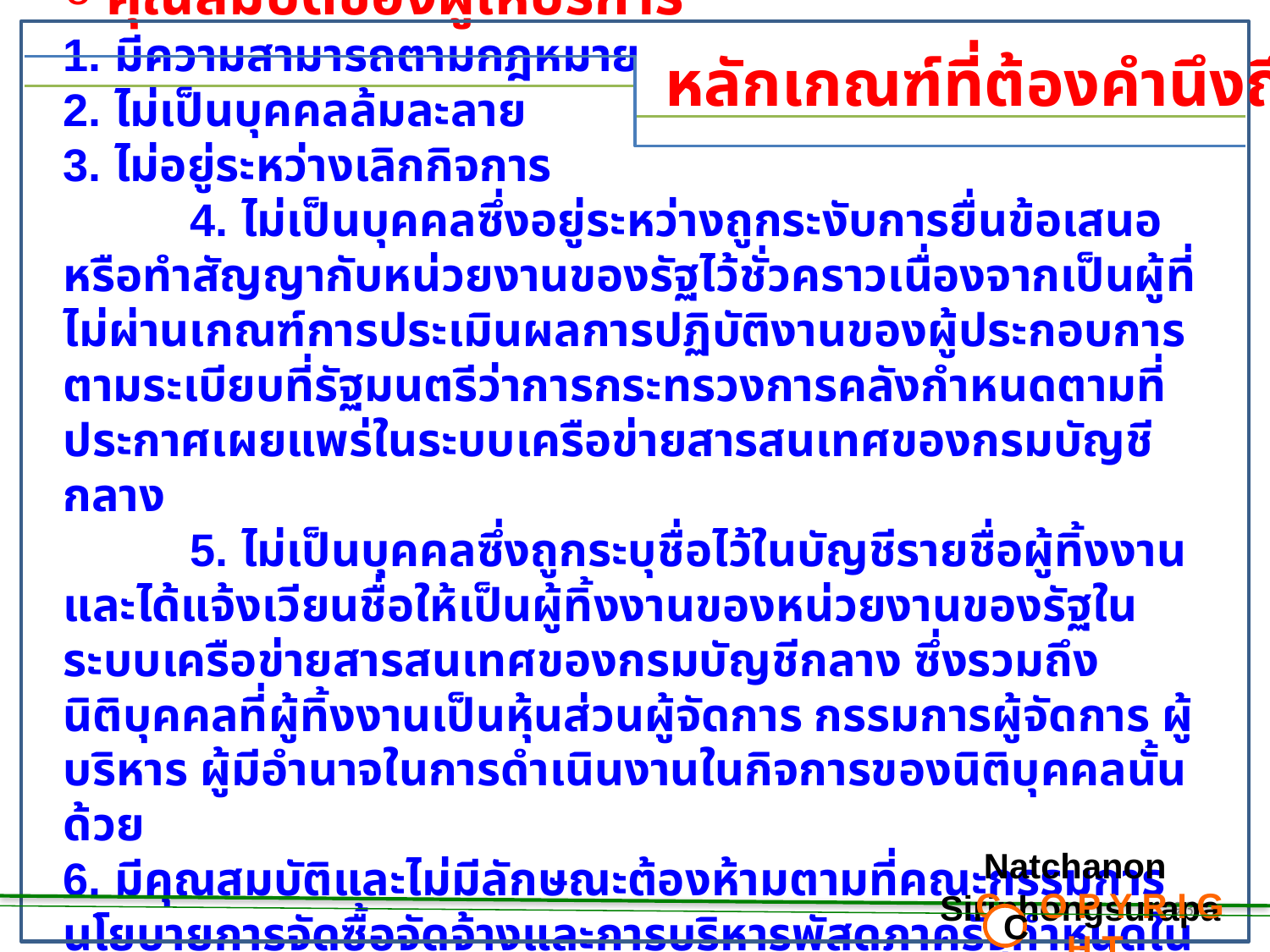

หลักเกณฑ์ที่ต้องคำนึงถึง
 คุณสมบัติของผู้ให้บริการ
1. มีความสามารถตามกฎหมาย
2. ไม่เป็นบุคคลล้มละลาย
3. ไม่อยู่ระหว่างเลิกกิจการ
	4. ไม่เป็นบุคคลซึ่งอยู่ระหว่างถูกระงับการยื่นข้อเสนอหรือทำสัญญากับหน่วยงานของรัฐไว้ชั่วคราวเนื่องจากเป็นผู้ที่ไม่ผ่านเกณฑ์การประเมินผลการปฏิบัติงานของผู้ประกอบการตามระเบียบที่รัฐมนตรีว่าการกระทรวงการคลังกำหนดตามที่ประกาศเผยแพร่ในระบบเครือข่ายสารสนเทศของกรมบัญชีกลาง
	5. ไม่เป็นบุคคลซึ่งถูกระบุชื่อไว้ในบัญชีรายชื่อผู้ทิ้งงานและได้แจ้งเวียนชื่อให้เป็นผู้ทิ้งงานของหน่วยงานของรัฐในระบบเครือข่ายสารสนเทศของกรมบัญชีกลาง ซึ่งรวมถึงนิติบุคคลที่ผู้ทิ้งงานเป็นหุ้นส่วนผู้จัดการ กรรมการผู้จัดการ ผู้บริหาร ผู้มีอำนาจในการดำเนินงานในกิจการของนิติบุคคลนั้นด้วย
6. มีคุณสมบัติและไม่มีลักษณะต้องห้ามตามที่คณะกรรมการนโยบายการจัดซื้อจัดจ้างและการบริหารพัสดุภาครัฐกำหนดในราชกิจจานุเบกษา

Natchanon  Siriphongsurapa
 C    O P Y R I G H T
C
93